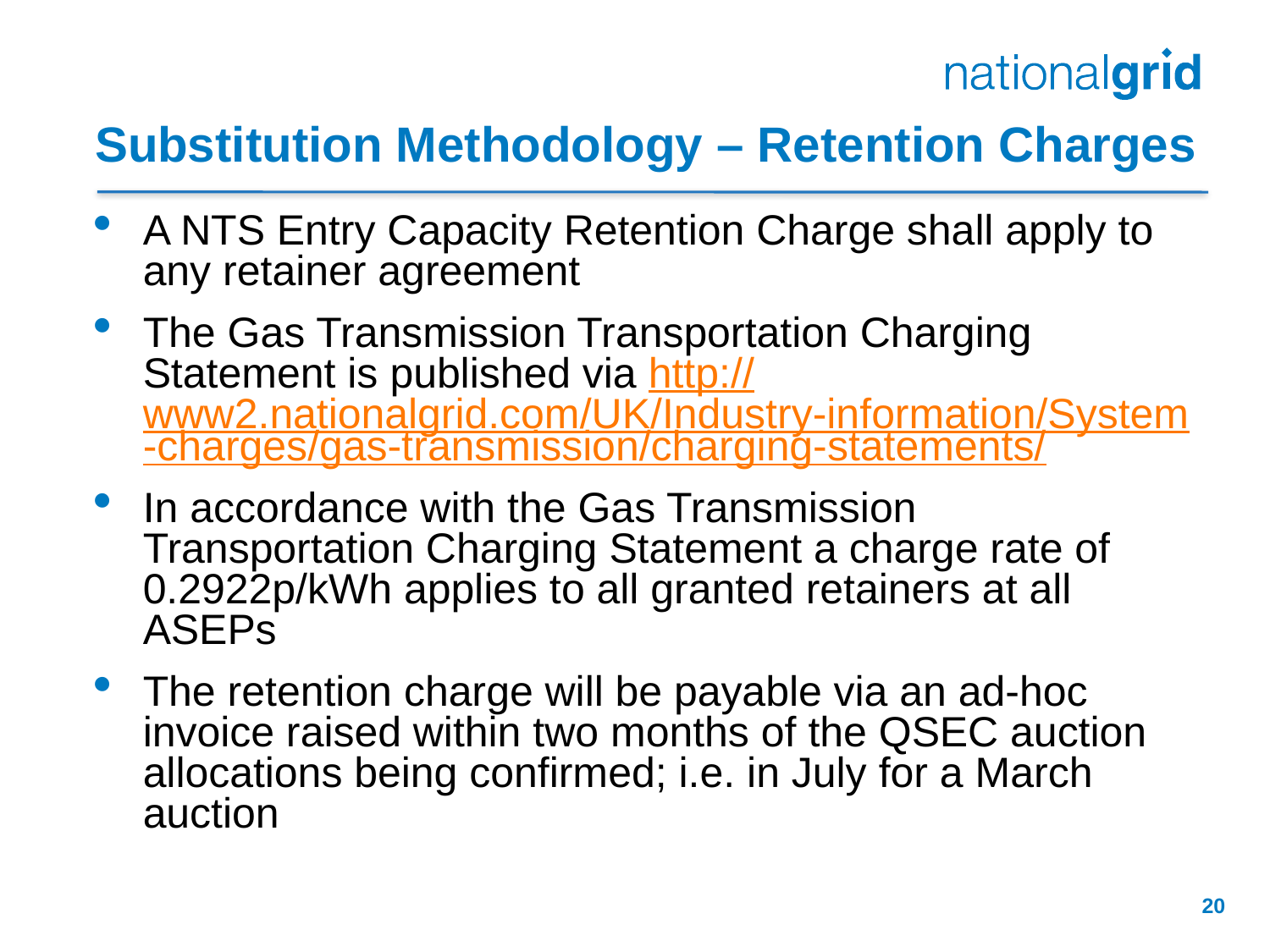

# Substitution Methodology – Retention Charges
A NTS Entry Capacity Retention Charge shall apply to any retainer agreement
The Gas Transmission Transportation Charging Statement is published via http://www2.nationalgrid.com/UK/Industry-information/System-charges/gas-transmission/charging-statements/
In accordance with the Gas Transmission Transportation Charging Statement a charge rate of 0.2922p/kWh applies to all granted retainers at all ASEPs
The retention charge will be payable via an ad-hoc invoice raised within two months of the QSEC auction allocations being confirmed; i.e. in July for a March auction

20